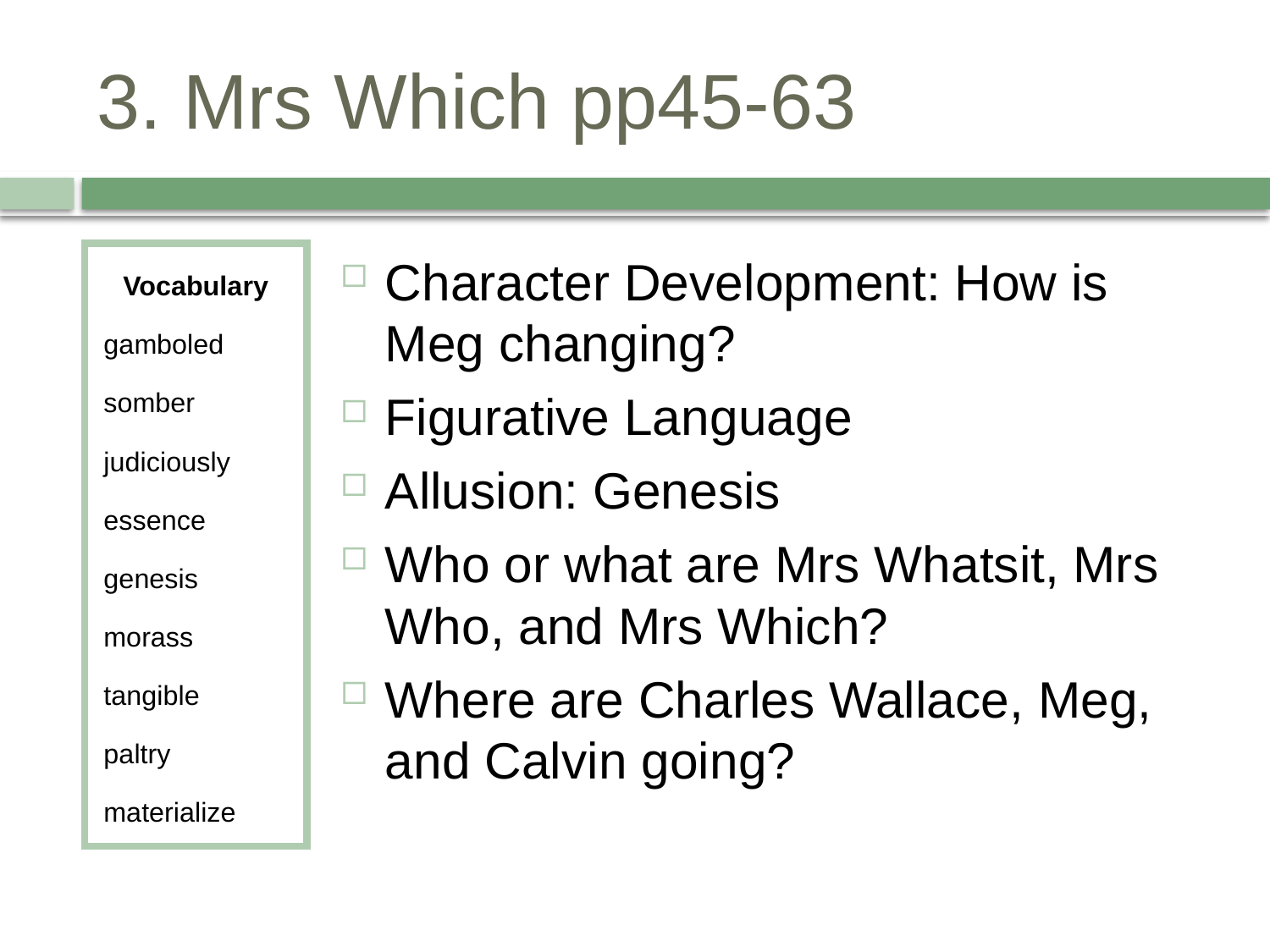

# 3. Mrs Which pp45-63
Vocabulary
gamboled
somber
judiciously
essence
genesis
morass
tangible
paltry
materialize

Character Development: How is Meg changing?
Figurative Language
Allusion: Genesis
Who or what are Mrs Whatsit, Mrs Who, and Mrs Which?
Where are Charles Wallace, Meg, and Calvin going?